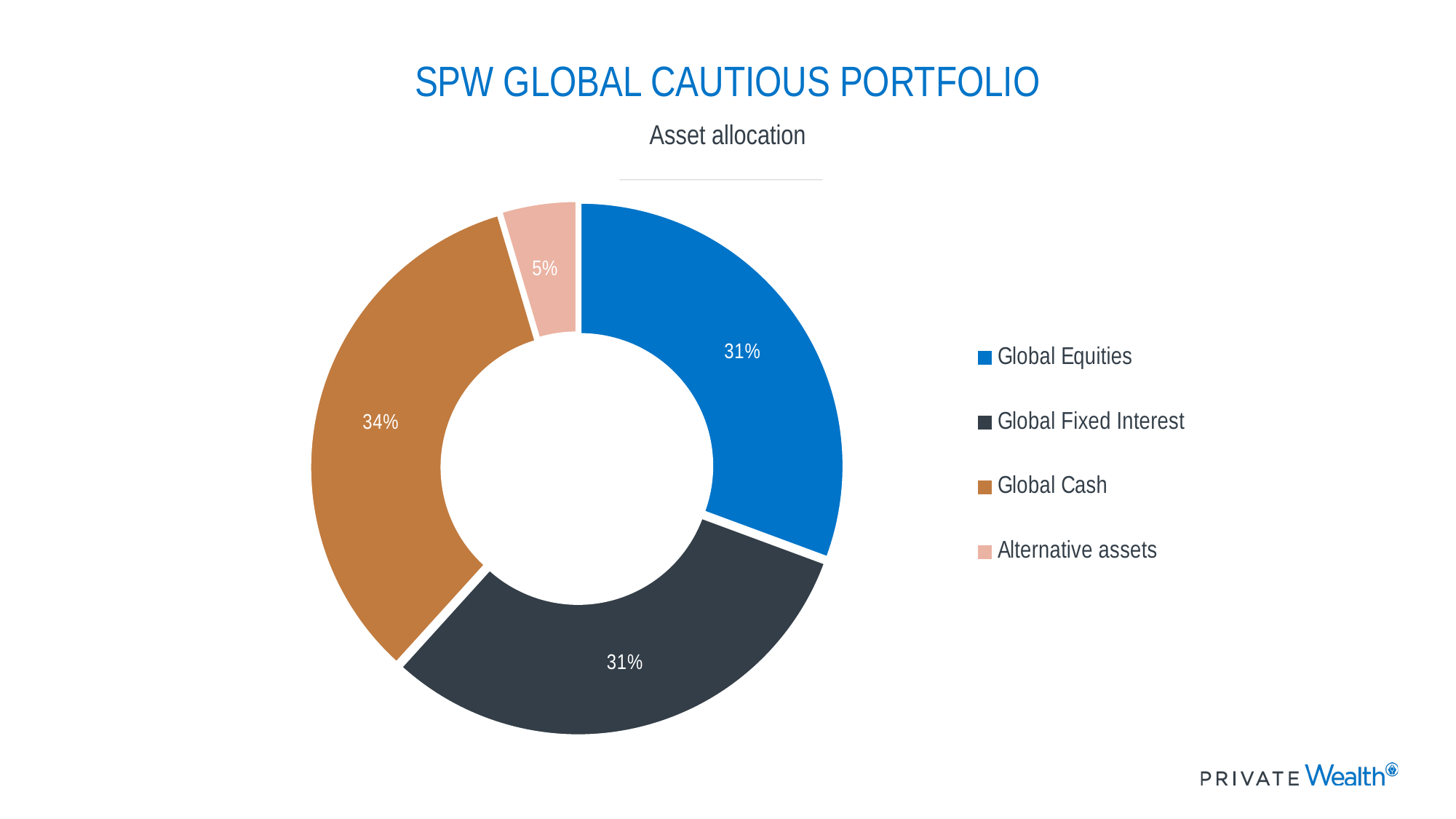

# SPW GLOBAL CAUTIOUS PORTFOLIO
Asset allocation

### Chart

| Category |  |
|---|---|
| Global Equities | 30.63661315986783 |
| Global Fixed Interest | 31.08486225488799 |
| Global Cash | 33.662755906840054 |
| Alternative assets | 4.615768678404123 |